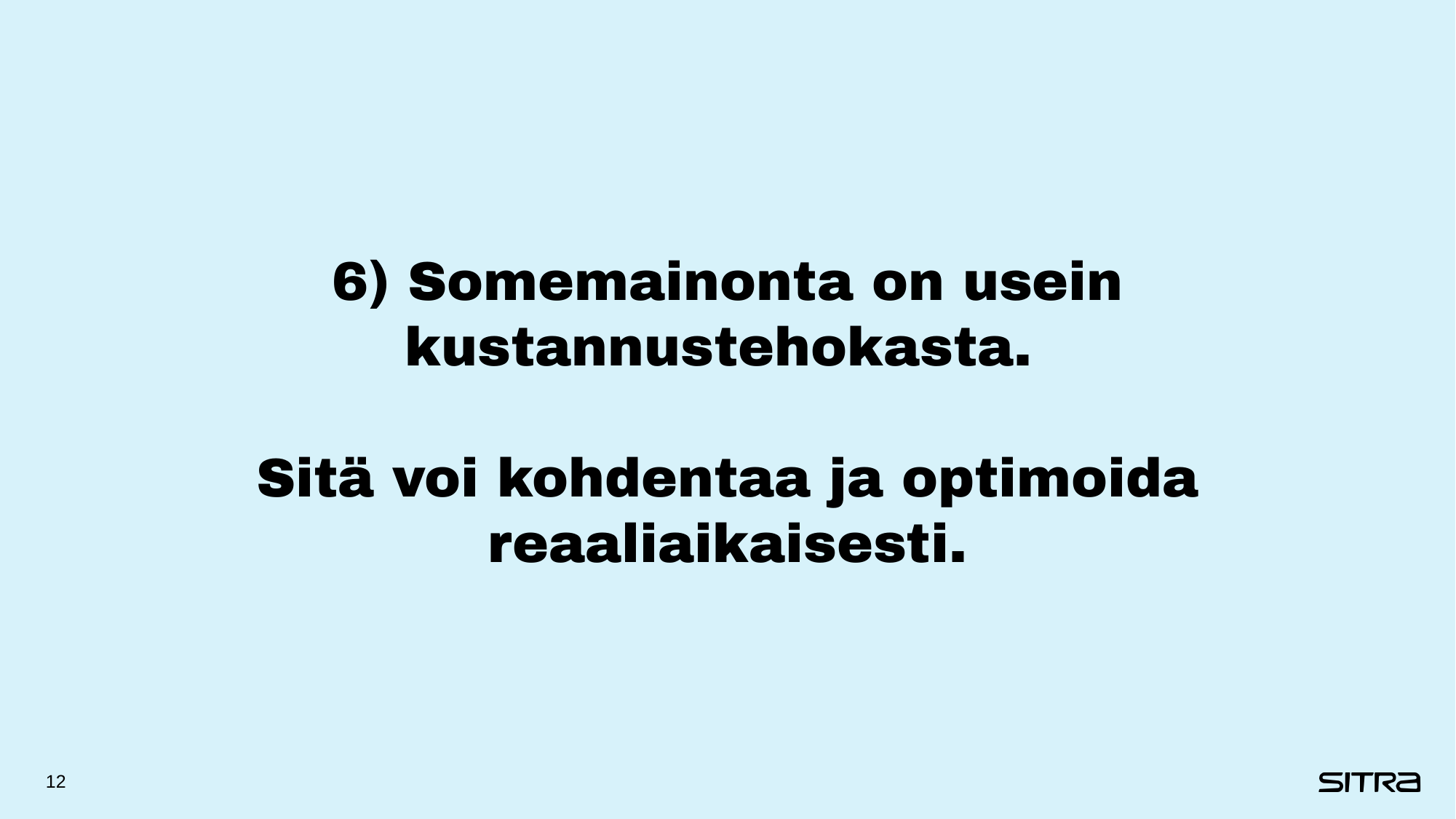

# 6) Somemainonta on usein kustannustehokasta. Sitä voi kohdentaa ja optimoida reaaliaikaisesti.
12